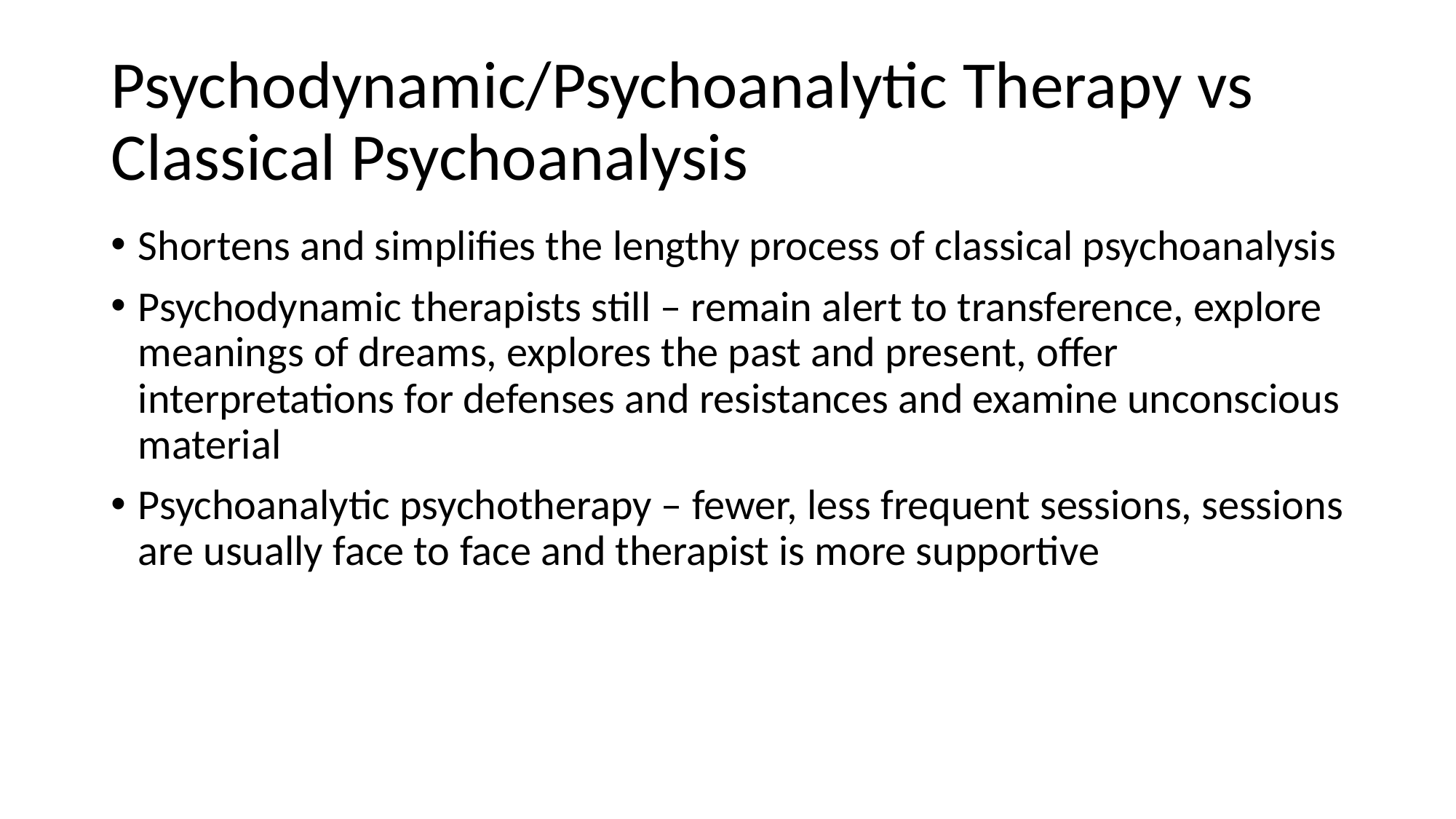

# Psychodynamic/Psychoanalytic Therapy vs Classical Psychoanalysis
Shortens and simplifies the lengthy process of classical psychoanalysis
Psychodynamic therapists still – remain alert to transference, explore meanings of dreams, explores the past and present, offer interpretations for defenses and resistances and examine unconscious material
Psychoanalytic psychotherapy – fewer, less frequent sessions, sessions are usually face to face and therapist is more supportive